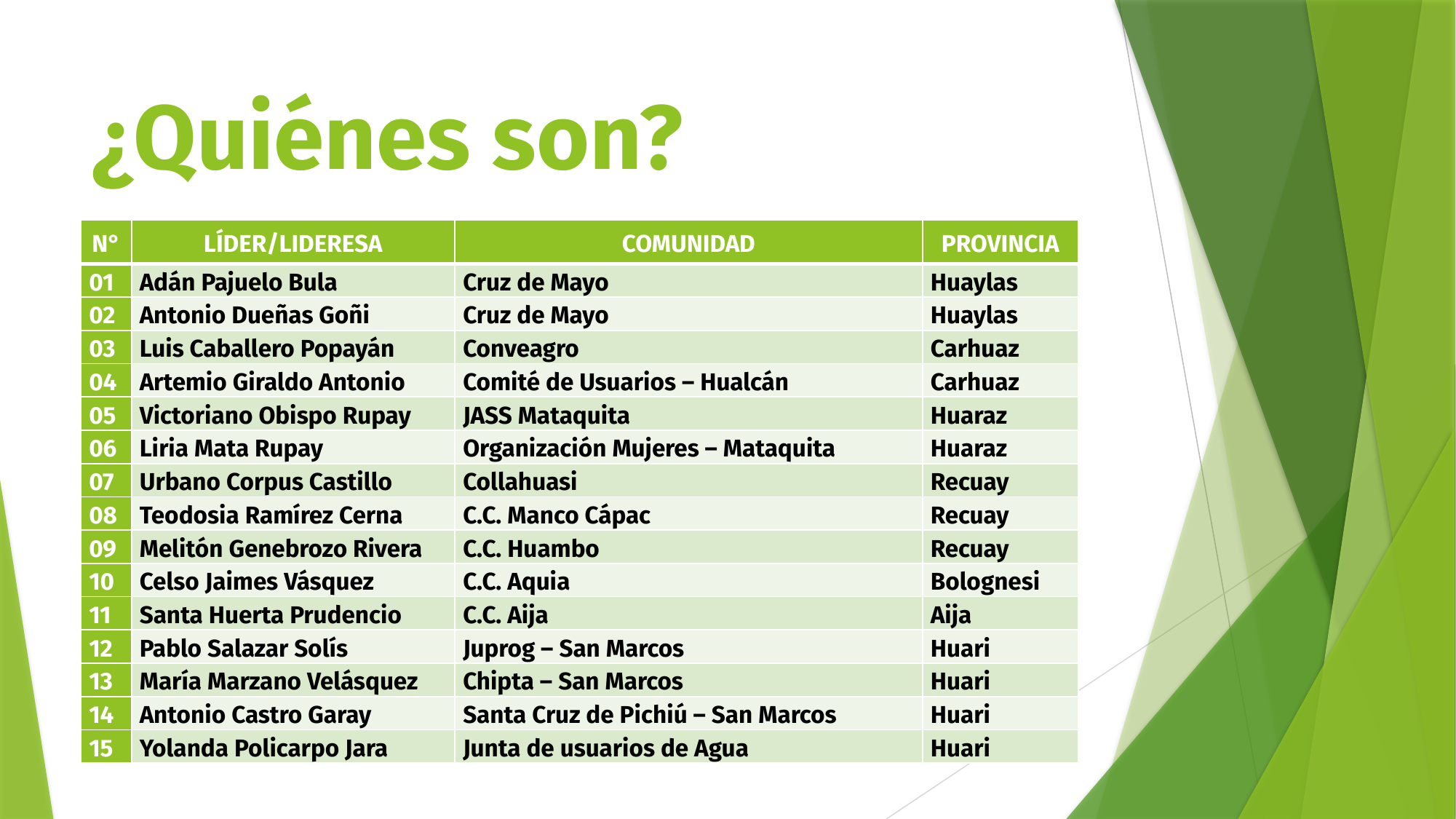

# ¿Quiénes son?
| N° | LÍDER/LIDERESA | COMUNIDAD | PROVINCIA |
| --- | --- | --- | --- |
| 01 | Adán Pajuelo Bula | Cruz de Mayo | Huaylas |
| 02 | Antonio Dueñas Goñi | Cruz de Mayo | Huaylas |
| 03 | Luis Caballero Popayán | Conveagro | Carhuaz |
| 04 | Artemio Giraldo Antonio | Comité de Usuarios – Hualcán | Carhuaz |
| 05 | Victoriano Obispo Rupay | JASS Mataquita | Huaraz |
| 06 | Liria Mata Rupay | Organización Mujeres – Mataquita | Huaraz |
| 07 | Urbano Corpus Castillo | Collahuasi | Recuay |
| 08 | Teodosia Ramírez Cerna | C.C. Manco Cápac | Recuay |
| 09 | Melitón Genebrozo Rivera | C.C. Huambo | Recuay |
| 10 | Celso Jaimes Vásquez | C.C. Aquia | Bolognesi |
| 11 | Santa Huerta Prudencio | C.C. Aija | Aija |
| 12 | Pablo Salazar Solís | Juprog – San Marcos | Huari |
| 13 | María Marzano Velásquez | Chipta – San Marcos | Huari |
| 14 | Antonio Castro Garay | Santa Cruz de Pichiú – San Marcos | Huari |
| 15 | Yolanda Policarpo Jara | Junta de usuarios de Agua | Huari |